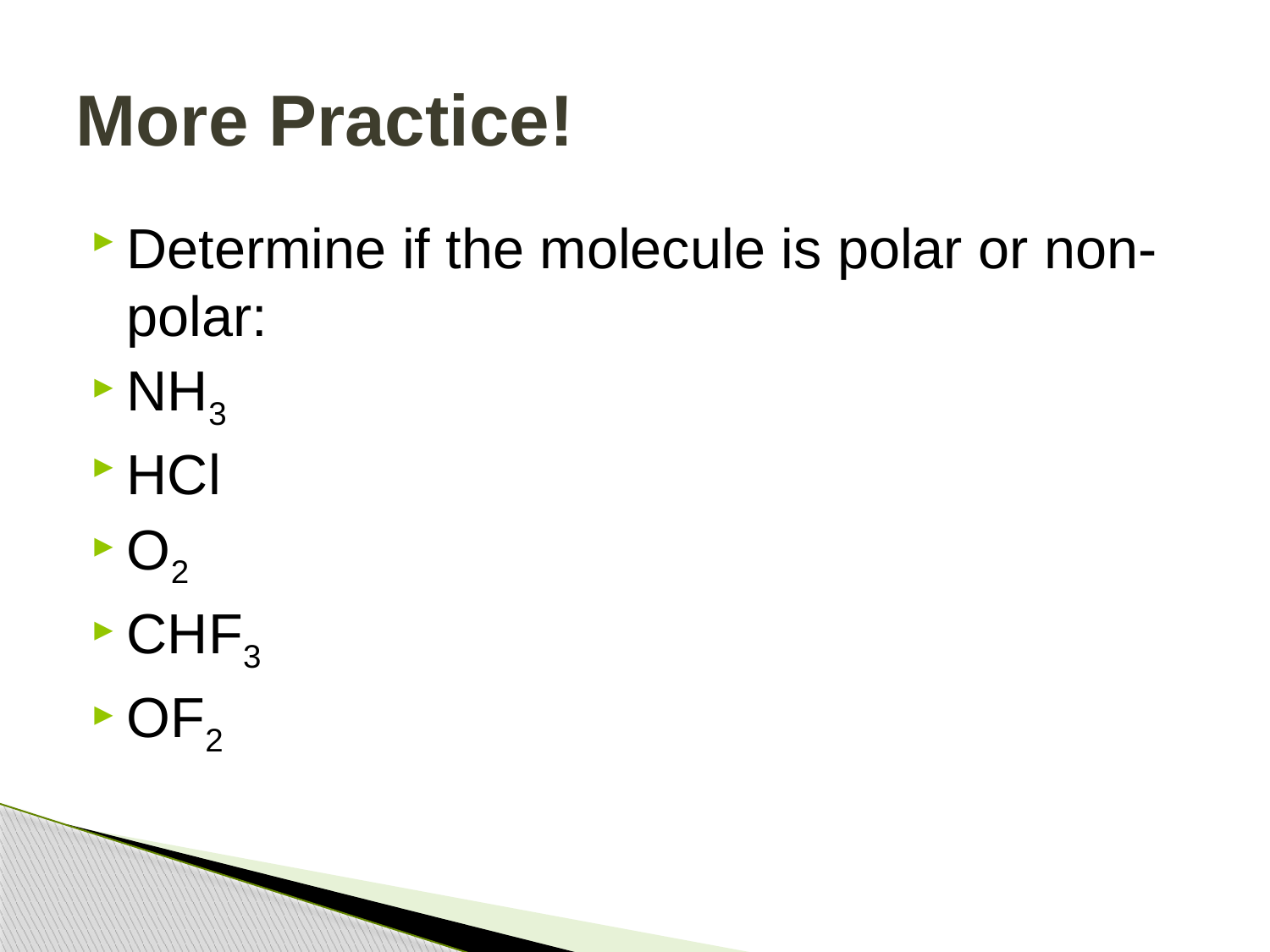

# More Practice!
Determine if the molecule is polar or non-polar:
NH3
HCl
O2
CHF3
OF2